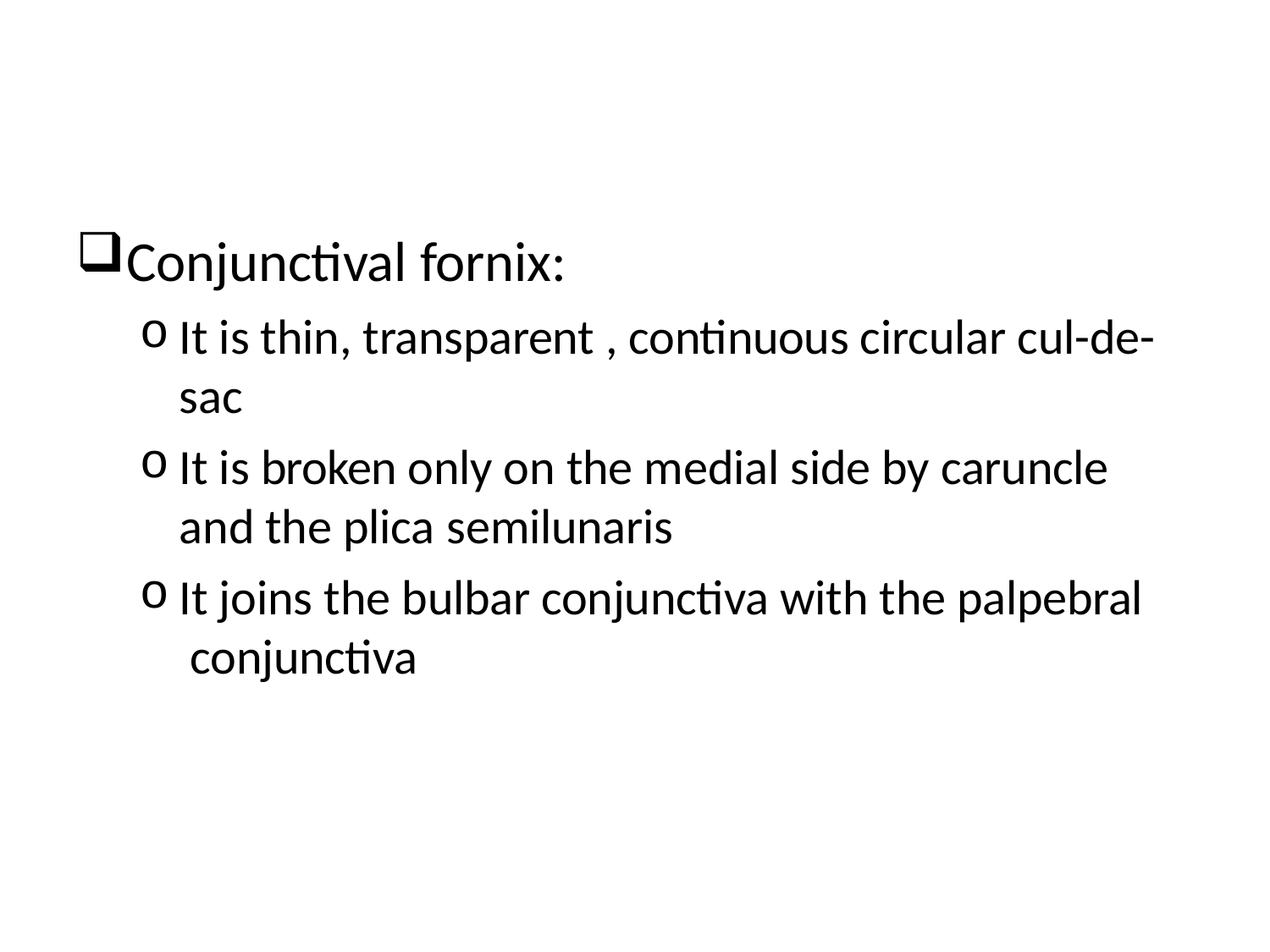

Conjunctival fornix:
It is thin, transparent , continuous circular cul-de-  sac
It is broken only on the medial side by caruncle  and the plica semilunaris
It joins the bulbar conjunctiva with the palpebral  conjunctiva